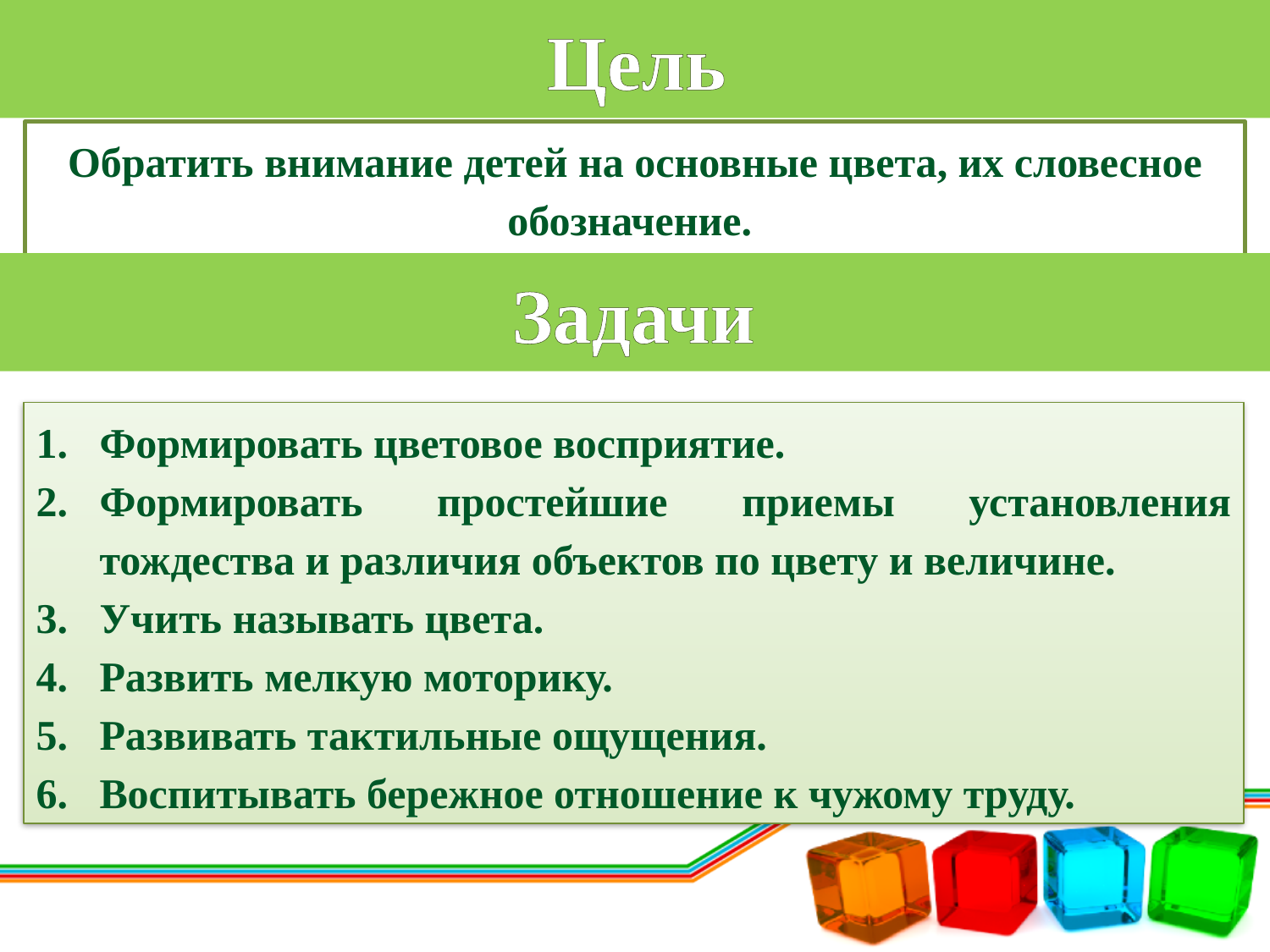

# Цель
Обратить внимание детей на основные цвета, их словесное обозначение.

Задачи
Формировать цветовое восприятие.
Формировать простейшие приемы установления тождества и различия объектов по цвету и величине.
Учить называть цвета.
Развить мелкую моторику.
Развивать тактильные ощущения.
Воспитывать бережное отношение к чужому труду.